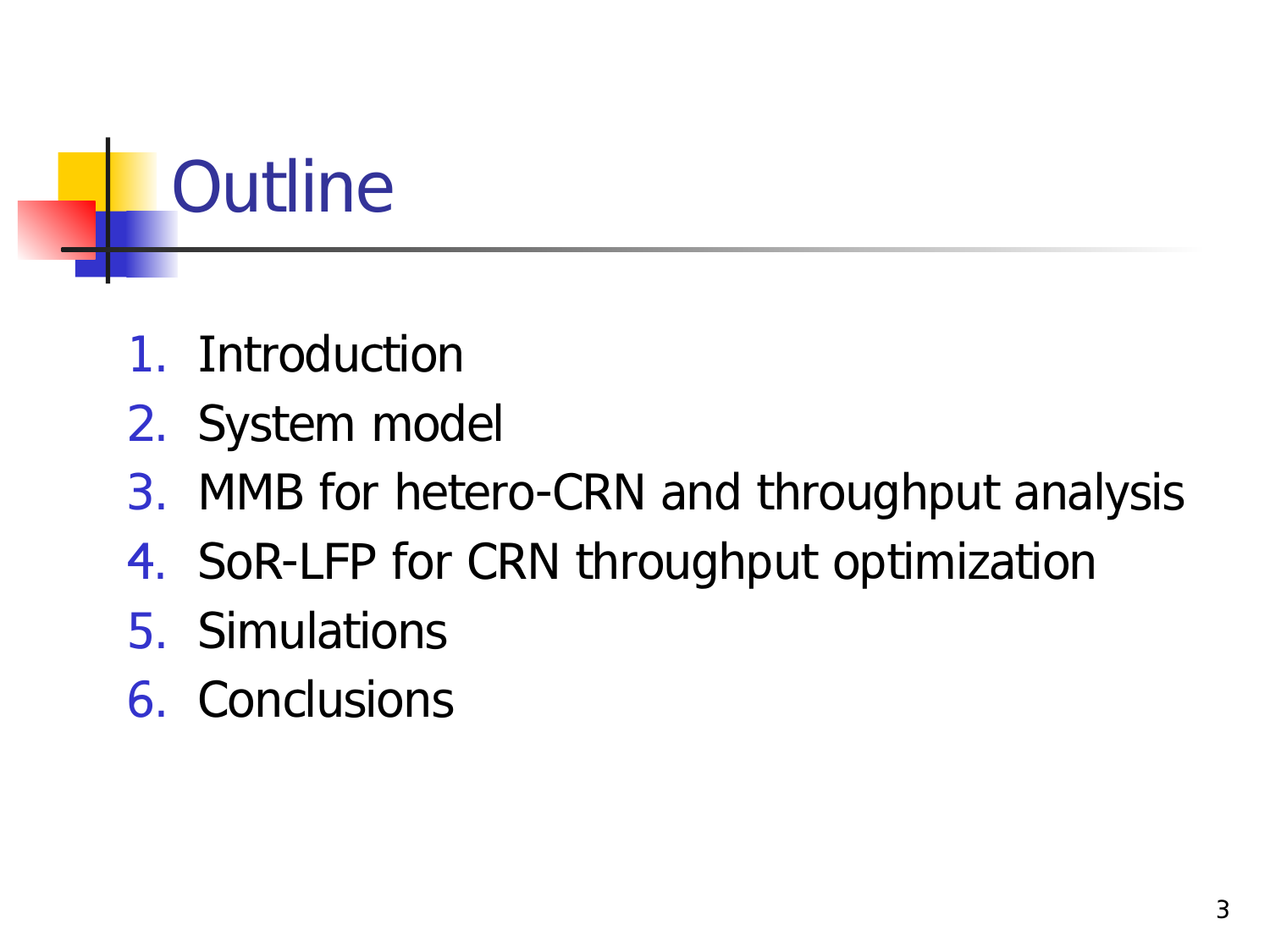

# Outline
Introduction
System model
MMB for hetero-CRN and throughput analysis
SoR-LFP for CRN throughput optimization
Simulations
Conclusions

3